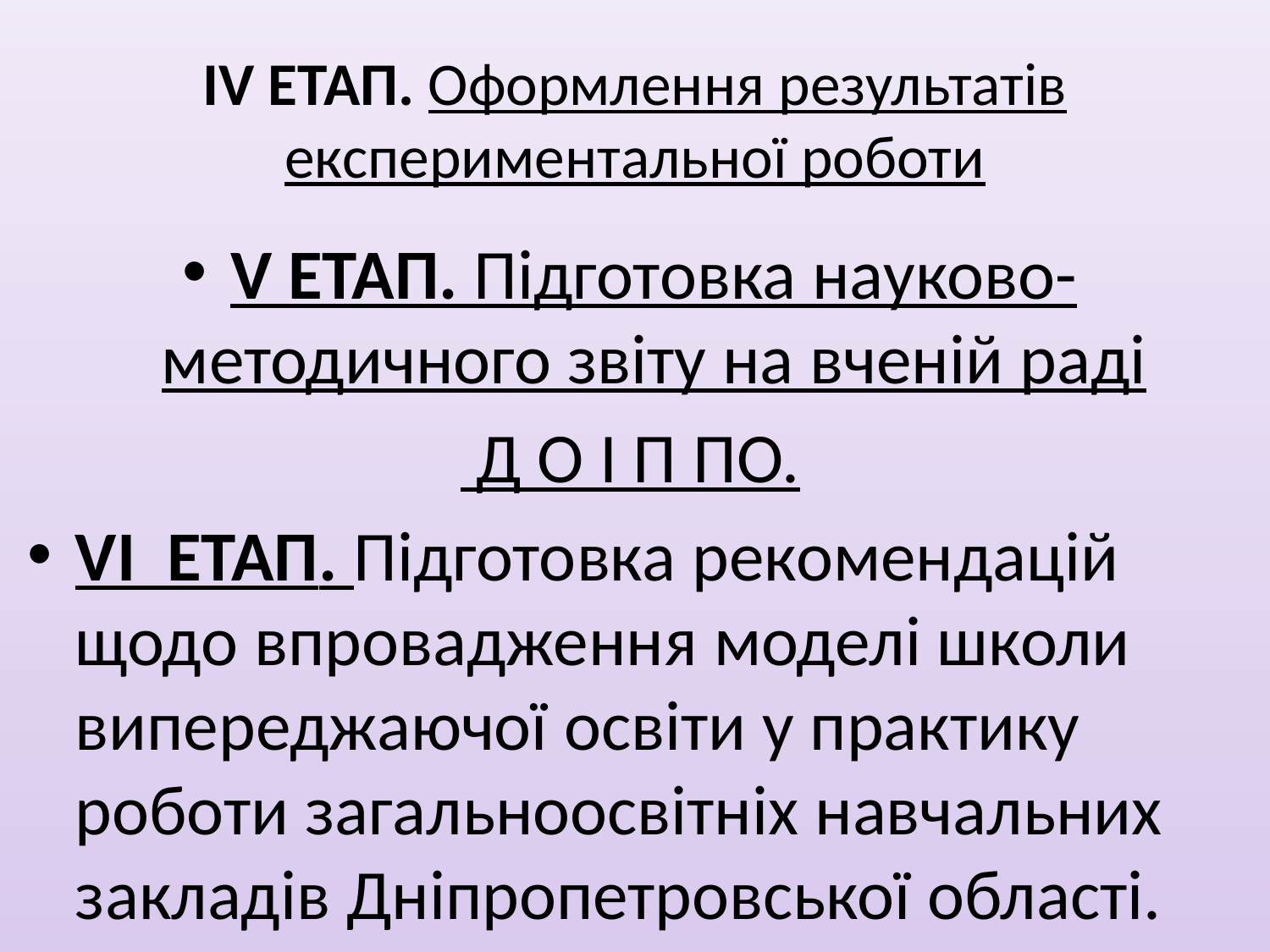

# ІV ЕТАП. Оформлення результатів експериментальної роботи
V ЕТАП. Підготовка науково-методичного звіту на вченій раді
 Д О І П ПО.
VІ  ЕТАП. Підготовка рекомендацій щодо впровадження моделі школи випереджаючої освіти у практику роботи загальноосвітніх навчальних закладів Дніпропетровської області.